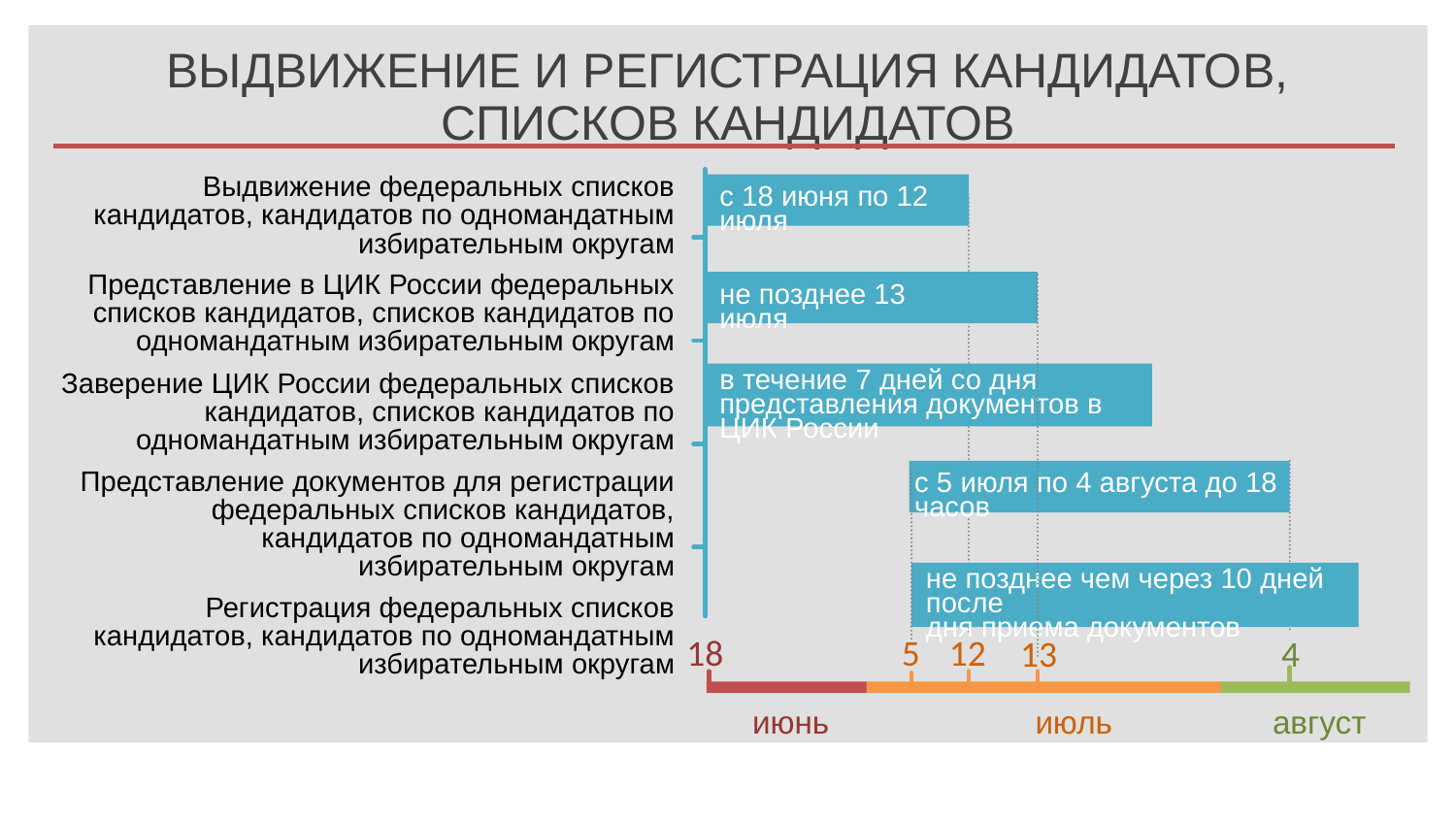

ВЫДВИЖЕНИЕ И РЕГИСТРАЦИЯ КАНДИДАТОВ, СПИСКОВ КАНДИДАТОВ
| Выдвижение федеральных списков кандидатов, кандидатов по одномандатным избирательным округам |
| --- |
| Представление в ЦИК России федеральных списков кандидатов, списков кандидатов по одномандатным избирательным округам |
| Заверение ЦИК России федеральных списков кандидатов, списков кандидатов по одномандатным избирательным округам |
| Представление документов для регистрации федеральных списков кандидатов, кандидатов по одномандатным избирательным округам |
| Регистрация федеральных списков кандидатов, кандидатов по одномандатным избирательным округам |

с 18 июня по 12 июля

не позднее 13 июля
в течение 7 дней со дня представления документов в ЦИК России

с 5 июля по 4 августа до 18 часов

не позднее чем через 10 дней после
дня приема документов

18
12
5
13
4
июнь
июль
август